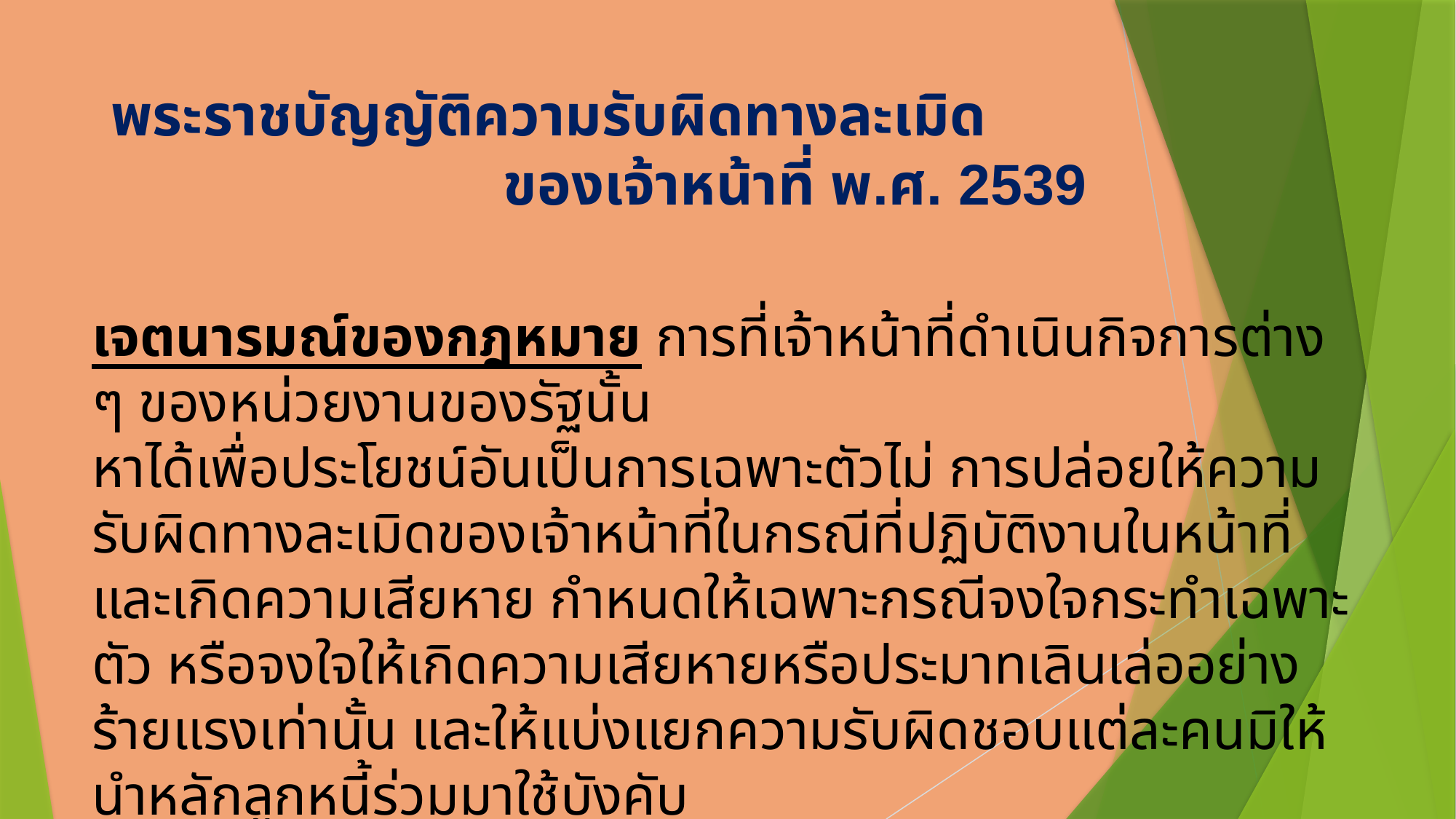

# พระราชบัญญัติความรับผิดทางละเมิด                                   ของเจ้าหน้าที่ พ.ศ. 2539
เจตนารมณ์ของกฎหมาย การที่เจ้าหน้าที่ดำเนินกิจการต่าง ๆ ของหน่วยงานของรัฐนั้น
หาได้เพื่อประโยชน์อันเป็นการเฉพาะตัวไม่ การปล่อยให้ความรับผิดทางละเมิดของเจ้าหน้าที่ในกรณีที่ปฏิบัติงานในหน้าที่และเกิดความเสียหาย กำหนดให้เฉพาะกรณีจงใจกระทำเฉพาะตัว หรือจงใจให้เกิดความเสียหายหรือประมาทเลินเล่ออย่างร้ายแรงเท่านั้น และให้แบ่งแยกความรับผิดชอบแต่ละคนมิให้นำหลักลูกหนี้ร่วมมาใช้บังคับ